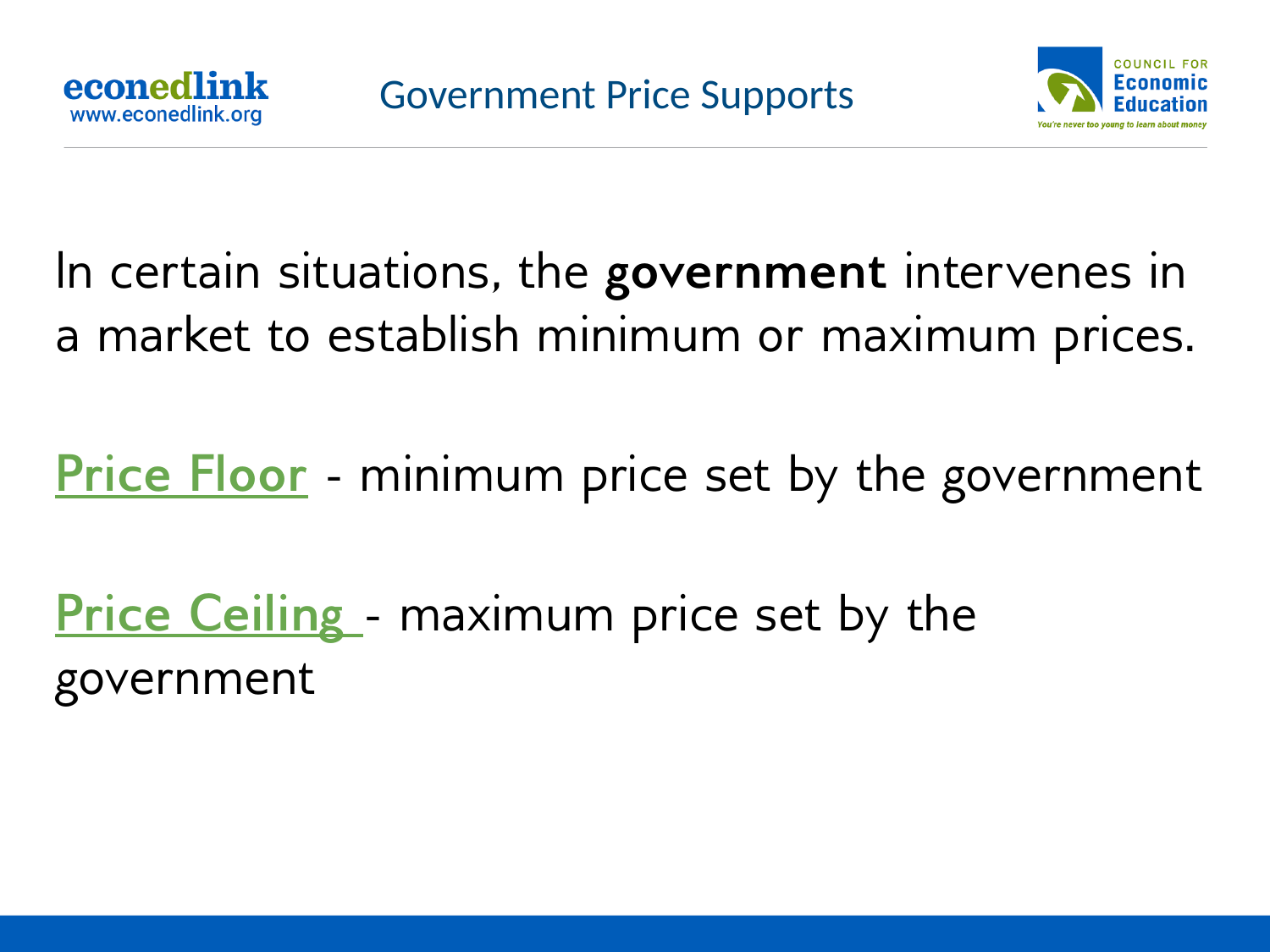

Government Price Supports
In certain situations, the government intervenes in a market to establish minimum or maximum prices.

Price Floor - minimum price set by the government

Price Ceiling - maximum price set by the government